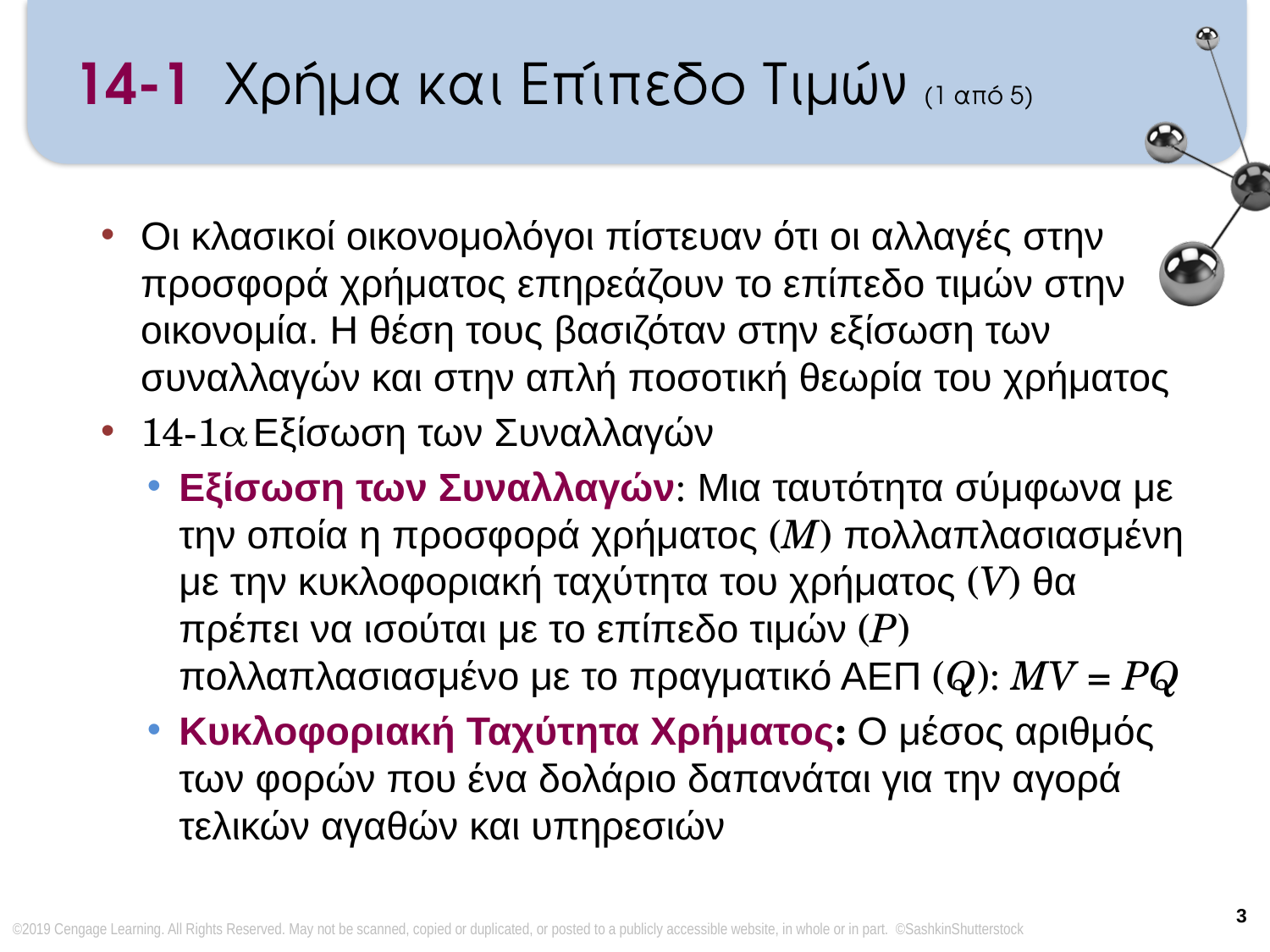

# 14-1  Χρήμα και Επίπεδο Τιμών (1 από 5)
Οι κλασικοί οικονομολόγοι πίστευαν ότι οι αλλαγές στην προσφορά χρήματος επηρεάζουν το επίπεδο τιμών στην οικονομία. Η θέση τους βασιζόταν στην εξίσωση των συναλλαγών και στην απλή ποσοτική θεωρία του χρήματος
14-1α Εξίσωση των Συναλλαγών
Εξίσωση των Συναλλαγών: Μια ταυτότητα σύμφωνα με την οποία η προσφορά χρήματος (M) πολλαπλασιασμένη με την κυκλοφοριακή ταχύτητα του χρήματος (V) θα πρέπει να ισούται με το επίπεδο τιμών (P) πολλαπλασιασμένο με το πραγματικό ΑΕΠ (Q): MV = PQ
Κυκλοφοριακή Ταχύτητα Χρήματος: Ο μέσος αριθμός των φορών που ένα δολάριο δαπανάται για την αγορά τελικών αγαθών και υπηρεσιών

3